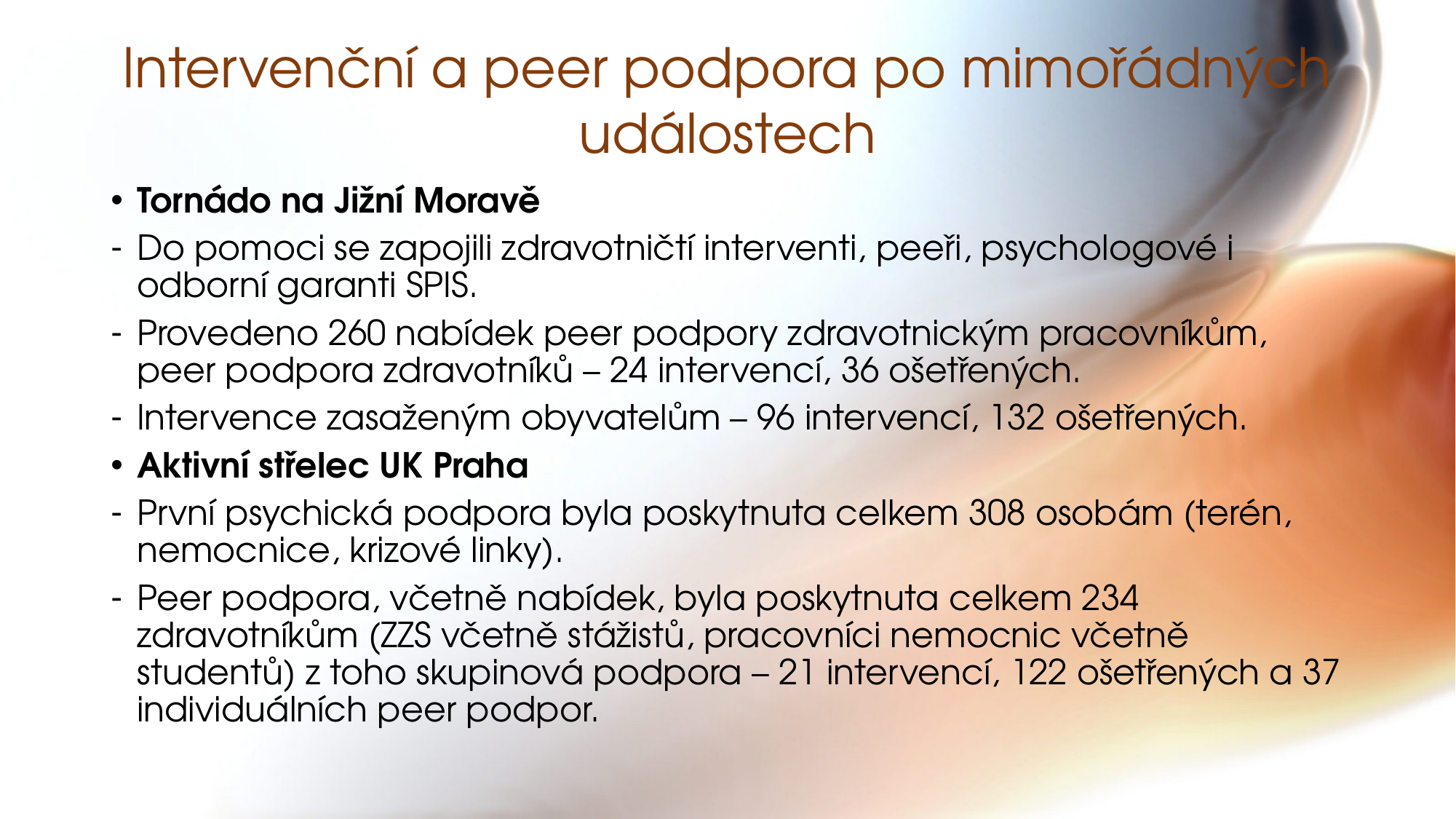

# Intervenční a peer podpora po mimořádných událostech
Tornádo na Jižní Moravě
Do pomoci se zapojili zdravotničtí interventi, peeři, psychologové i odborní garanti SPIS.
Provedeno 260 nabídek peer podpory zdravotnickým pracovníkům, peer podpora zdravotníků – 24 intervencí, 36 ošetřených.
Intervence zasaženým obyvatelům – 96 intervencí, 132 ošetřených.
Aktivní střelec UK Praha
První psychická podpora byla poskytnuta celkem 308 osobám (terén, nemocnice, krizové linky).
Peer podpora, včetně nabídek, byla poskytnuta celkem 234 zdravotníkům (ZZS včetně stážistů, pracovníci nemocnic včetně studentů) z toho skupinová podpora – 21 intervencí, 122 ošetřených a 37 individuálních peer podpor.